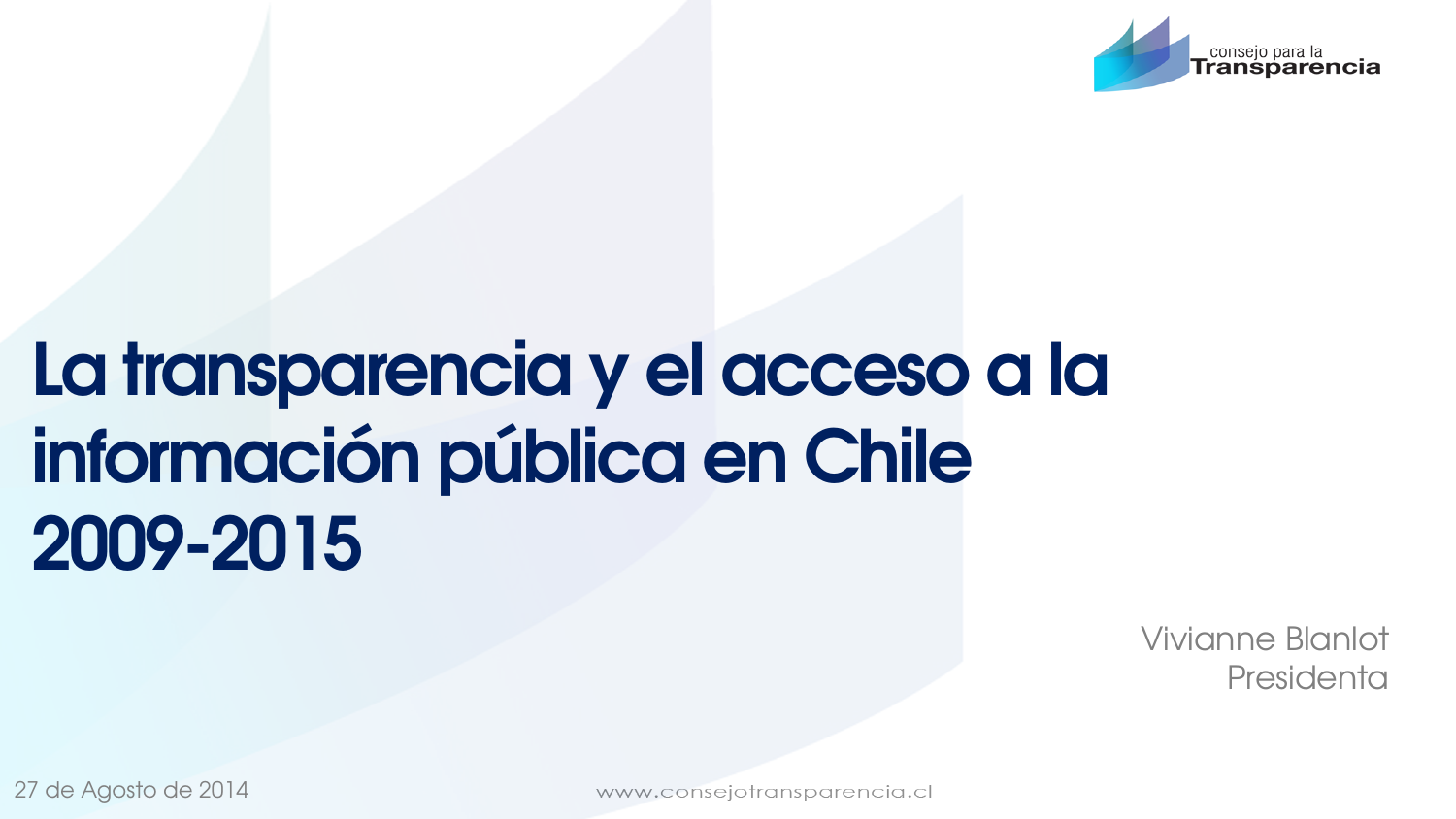

La transparencia y el acceso a la información pública en Chile
2009-2015
#

Vivianne Blanlot
Presidenta

27 de Agosto de 2014